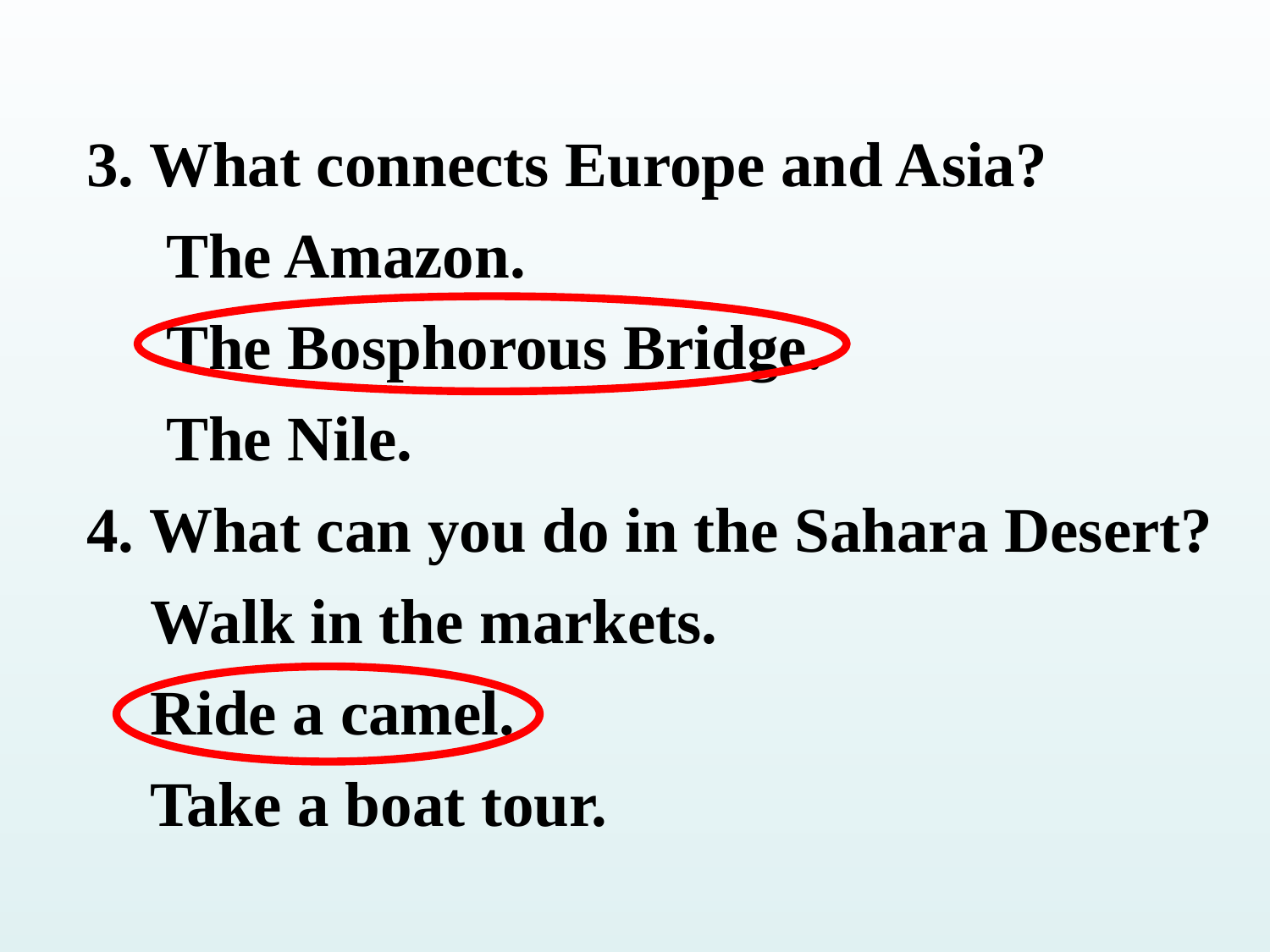

3. What connects Europe and Asia?
     The Amazon.
     The Bosphorous Bridge.
     The Nile.
4. What can you do in the Sahara Desert?
    Walk in the markets.
    Ride a camel.
    Take a boat tour.